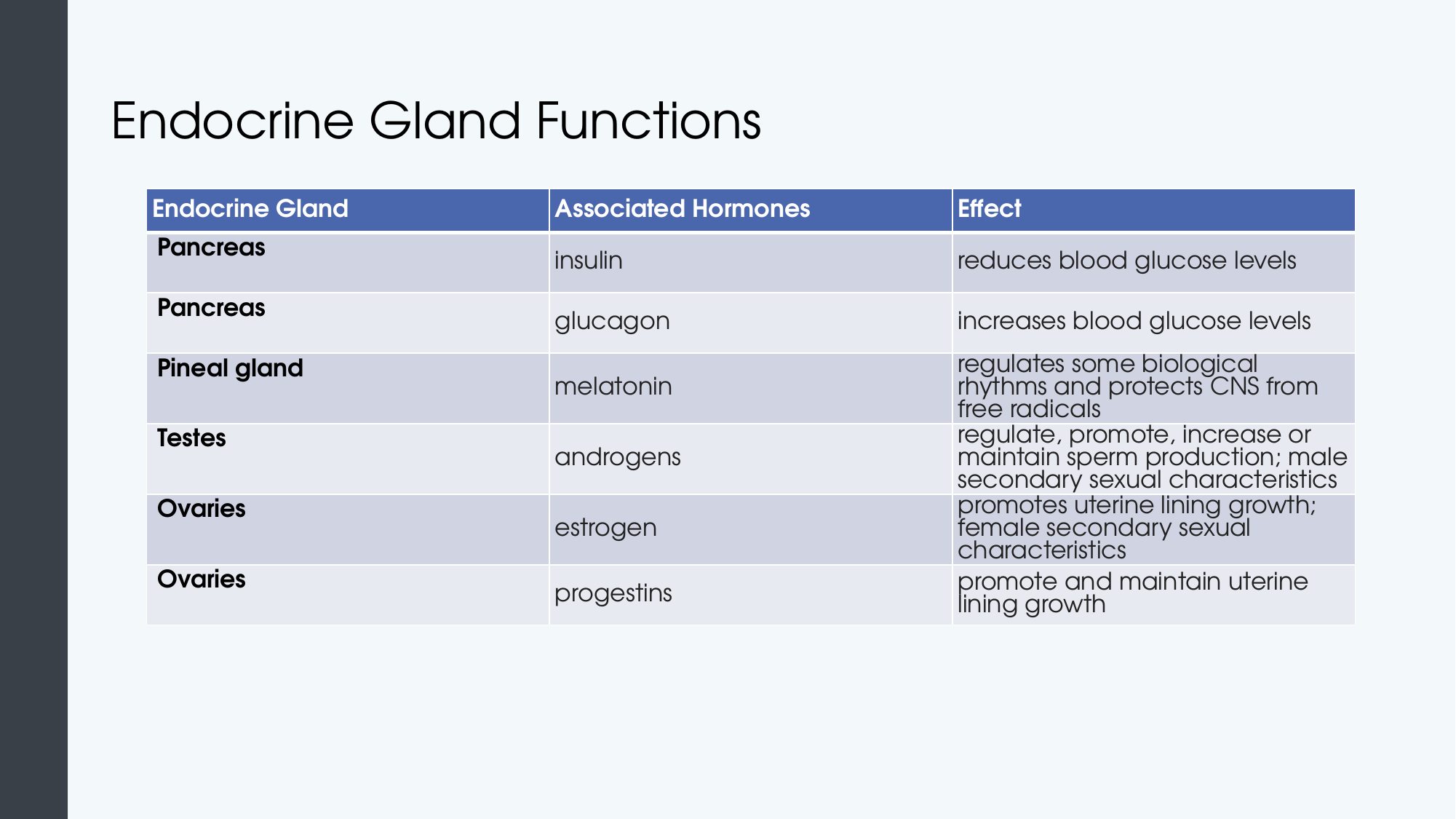

# Endocrine Gland Functions
| Endocrine Gland | Associated Hormones | Effect |
| --- | --- | --- |
| Pancreas | insulin | reduces blood glucose levels |
| Pancreas | glucagon | increases blood glucose levels |
| Pineal gland | melatonin | regulates some biological rhythms and protects CNS from free radicals |
| Testes | androgens | regulate, promote, increase or maintain sperm production; male secondary sexual characteristics |
| Ovaries | estrogen | promotes uterine lining growth; female secondary sexual characteristics |
| Ovaries | progestins | promote and maintain uterine lining growth |